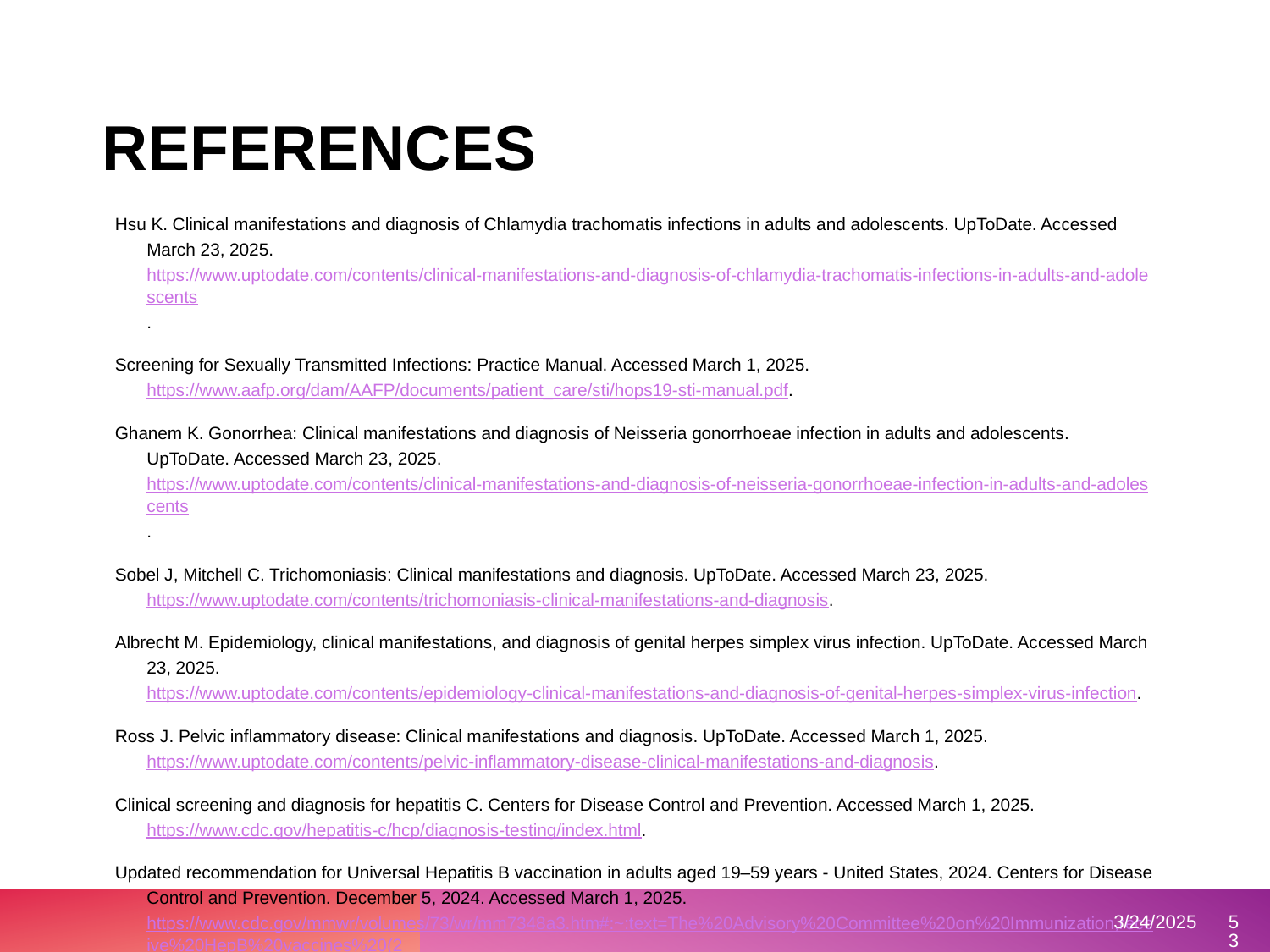

# REFERENCES
Hsu K. Clinical manifestations and diagnosis of Chlamydia trachomatis infections in adults and adolescents. UpToDate. Accessed March 23, 2025. https://www.uptodate.com/contents/clinical-manifestations-and-diagnosis-of-chlamydia-trachomatis-infections-in-adults-and-adolescents.
Screening for Sexually Transmitted Infections: Practice Manual. Accessed March 1, 2025. https://www.aafp.org/dam/AAFP/documents/patient_care/sti/hops19-sti-manual.pdf.
Ghanem K. Gonorrhea: Clinical manifestations and diagnosis of Neisseria gonorrhoeae infection in adults and adolescents. UpToDate. Accessed March 23, 2025. https://www.uptodate.com/contents/clinical-manifestations-and-diagnosis-of-neisseria-gonorrhoeae-infection-in-adults-and-adolescents.
Sobel J, Mitchell C. Trichomoniasis: Clinical manifestations and diagnosis. UpToDate. Accessed March 23, 2025. https://www.uptodate.com/contents/trichomoniasis-clinical-manifestations-and-diagnosis.
Albrecht M. Epidemiology, clinical manifestations, and diagnosis of genital herpes simplex virus infection. UpToDate. Accessed March 23, 2025. https://www.uptodate.com/contents/epidemiology-clinical-manifestations-and-diagnosis-of-genital-herpes-simplex-virus-infection.
Ross J. Pelvic inflammatory disease: Clinical manifestations and diagnosis. UpToDate. Accessed March 1, 2025. https://www.uptodate.com/contents/pelvic-inflammatory-disease-clinical-manifestations-and-diagnosis.
Clinical screening and diagnosis for hepatitis C. Centers for Disease Control and Prevention. Accessed March 1, 2025. https://www.cdc.gov/hepatitis-c/hcp/diagnosis-testing/index.html.
Updated recommendation for Universal Hepatitis B vaccination in adults aged 19–59 years - United States, 2024. Centers for Disease Control and Prevention. December 5, 2024. Accessed March 1, 2025. https://www.cdc.gov/mmwr/volumes/73/wr/mm7348a3.htm#:~:text=The%20Advisory%20Committee%20on%20Immunization,receive%20HepB%20vaccines%20(2.

53
3/24/2025